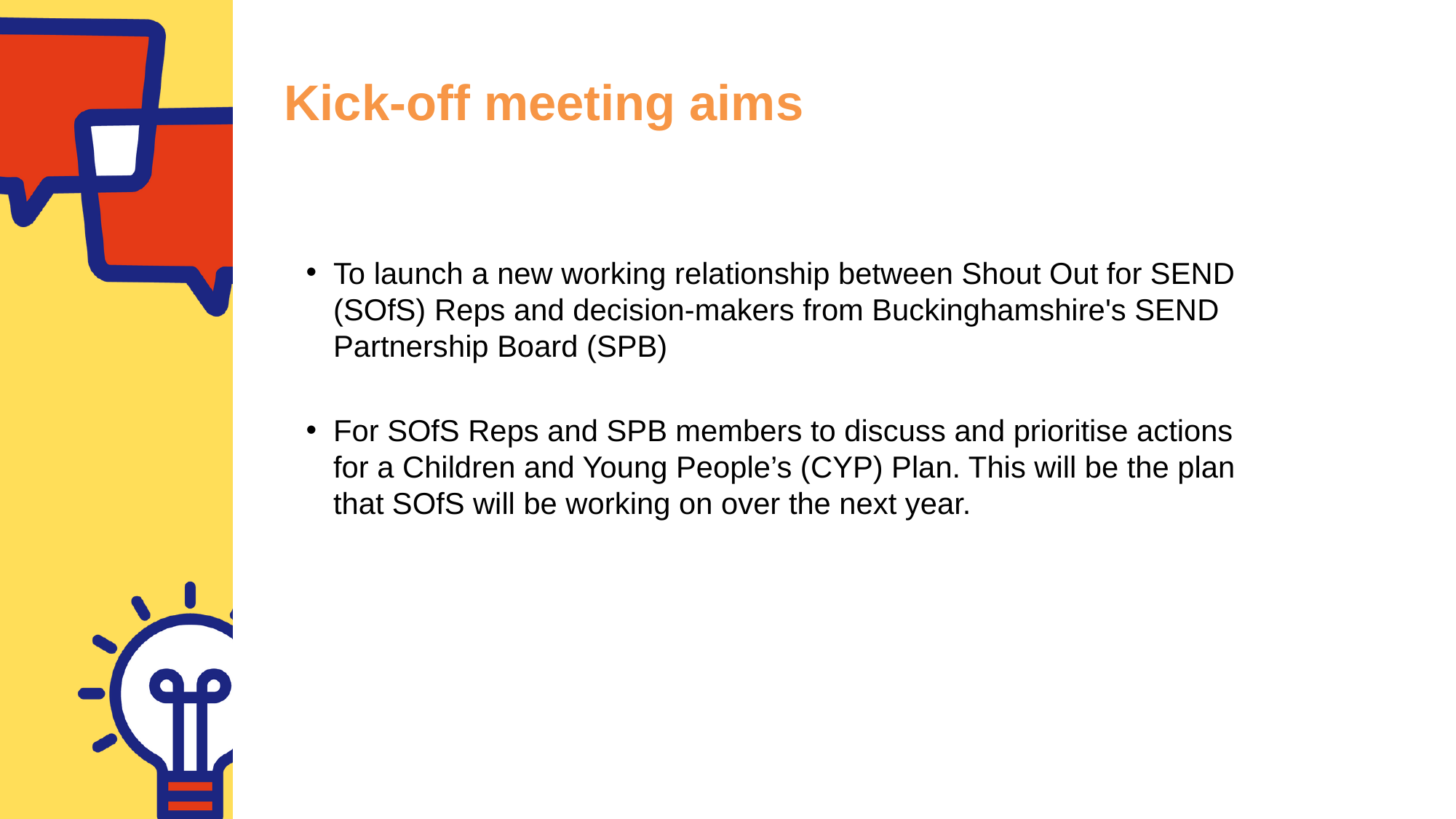

Kick-off meeting aims

To launch a new working relationship between Shout Out for SEND (SOfS) Reps and decision-makers from Buckinghamshire's SEND Partnership Board (SPB)

For SOfS Reps and SPB members to discuss and prioritise actions for a Children and Young People’s (CYP) Plan. This will be the plan that SOfS will be working on over the next year.